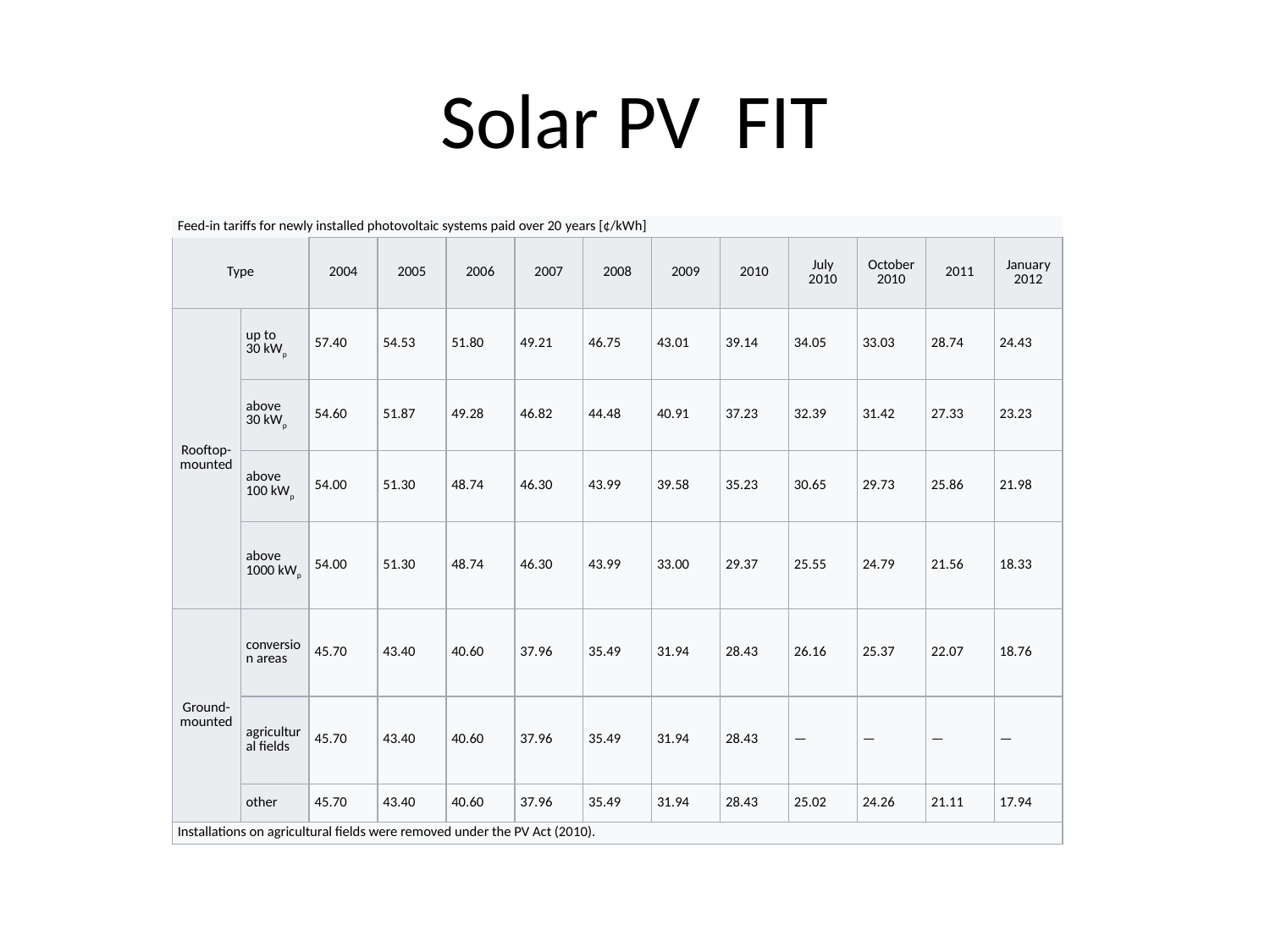

# Solar PV  FIT
| Feed-in tariffs for newly installed photovoltaic systems paid over 20 years [¢/kWh] |  |  |  |  |  |  |  |  |  |  |  |  |
| --- | --- | --- | --- | --- | --- | --- | --- | --- | --- | --- | --- | --- |
| Type |  | 2004 | 2005 | 2006 | 2007 | 2008 | 2009 | 2010 | July 2010 | October 2010 | 2011 | January 2012 |
| Rooftop-mounted | up to 30 kWp | 57.40 | 54.53 | 51.80 | 49.21 | 46.75 | 43.01 | 39.14 | 34.05 | 33.03 | 28.74 | 24.43 |
|  | above 30 kWp | 54.60 | 51.87 | 49.28 | 46.82 | 44.48 | 40.91 | 37.23 | 32.39 | 31.42 | 27.33 | 23.23 |
|  | above 100 kWp | 54.00 | 51.30 | 48.74 | 46.30 | 43.99 | 39.58 | 35.23 | 30.65 | 29.73 | 25.86 | 21.98 |
|  | above 1000 kWp | 54.00 | 51.30 | 48.74 | 46.30 | 43.99 | 33.00 | 29.37 | 25.55 | 24.79 | 21.56 | 18.33 |
| Ground-mounted | conversion areas | 45.70 | 43.40 | 40.60 | 37.96 | 35.49 | 31.94 | 28.43 | 26.16 | 25.37 | 22.07 | 18.76 |
|  | agricultural fields | 45.70 | 43.40 | 40.60 | 37.96 | 35.49 | 31.94 | 28.43 | — | — | — | — |
|  | other | 45.70 | 43.40 | 40.60 | 37.96 | 35.49 | 31.94 | 28.43 | 25.02 | 24.26 | 21.11 | 17.94 |
| Installations on agricultural fields were removed under the PV Act (2010). |  |  |  |  |  |  |  |  |  |  |  |  |